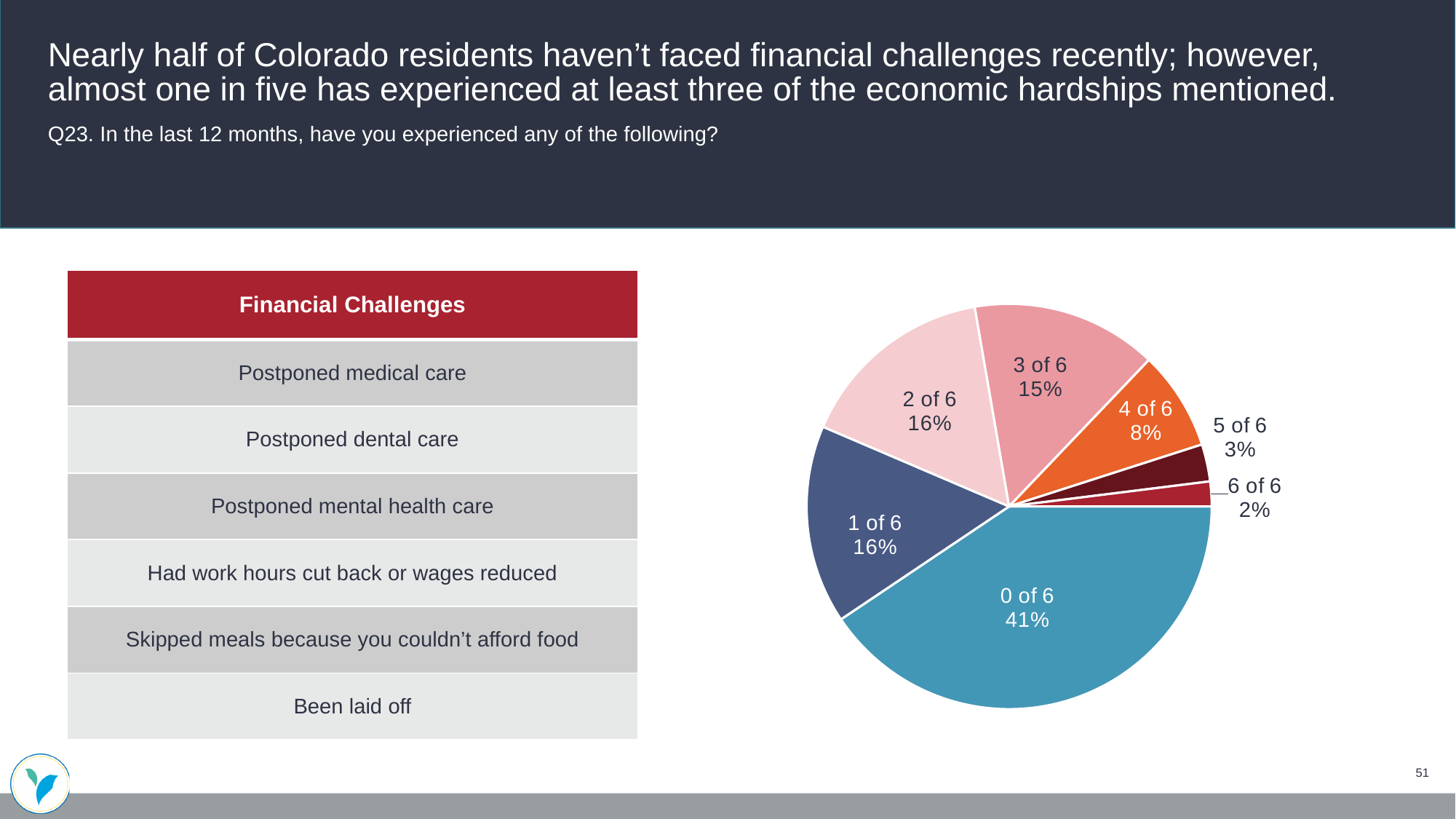

Nearly half of Colorado residents haven’t faced financial challenges recently; however, almost one in five has experienced at least three of the economic hardships mentioned.
Q23. In the last 12 months, have you experienced any of the following?

### Chart

| Category | Column1 |
|---|---|
| 0 of 6 | 0.41 |
| 1 of 6 | 0.16 |
| 2 of 6 | 0.16 |
| 3 of 6 | 0.15 |
| 4 of 6 | 0.08 |
| 5 of 6 | 0.03 |
| 6 of 6 | 0.02 |
| Financial Challenges |
| --- |
| Postponed medical care |
| Postponed dental care |
| Postponed mental health care |
| Had work hours cut back or wages reduced |
| Skipped meals because you couldn’t afford food |
| Been laid off |
51